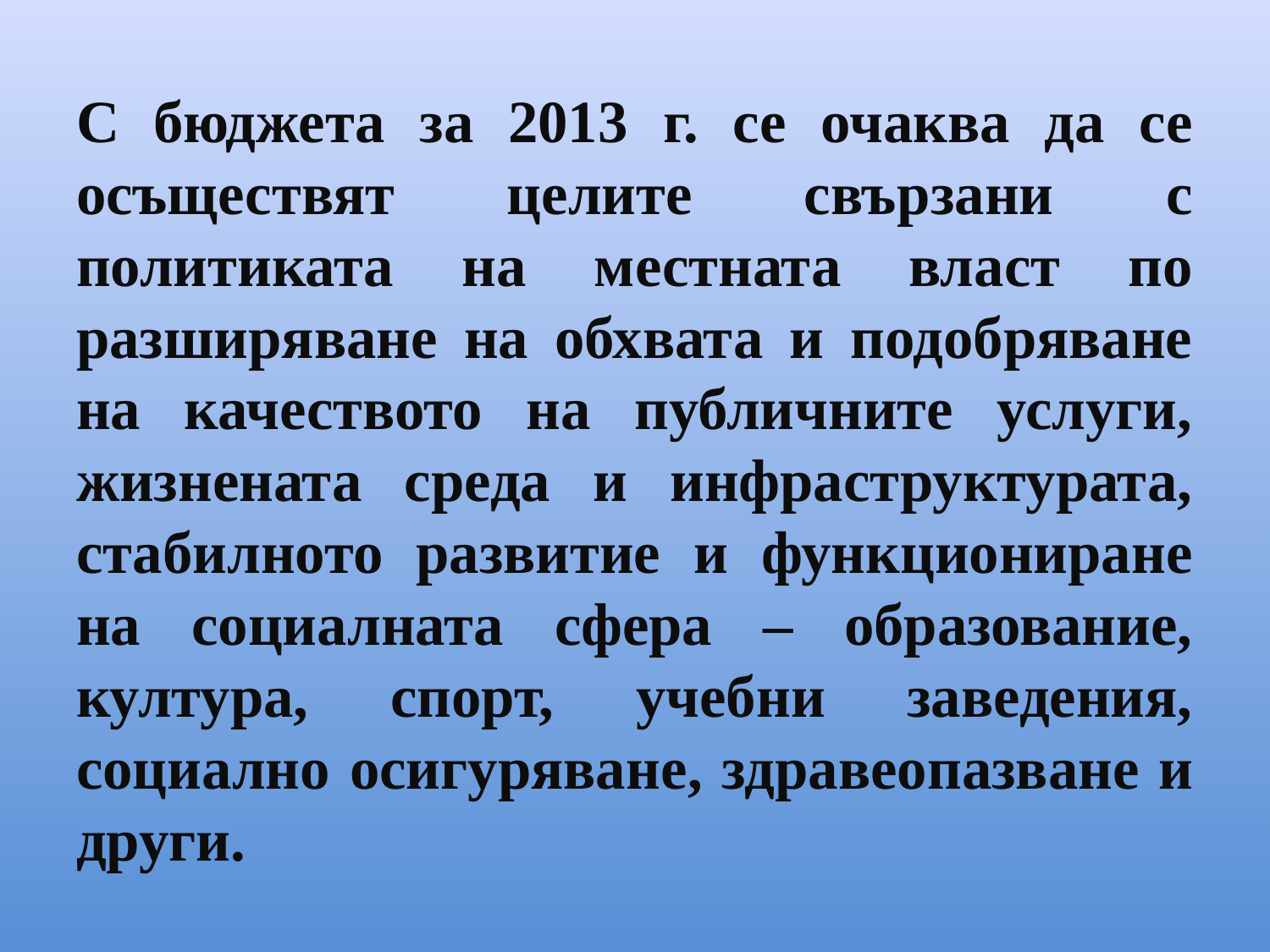

С бюджета за 2013 г. се очаква да се осъществят целите свързани с политиката на местната власт по разширяване на обхвата и подобряване на качеството на публичните услуги, жизнената среда и инфраструктурата, стабилното развитие и функциониране на социалната сфера – образование, култура, спорт, учебни заведения, социално осигуряване, здравеопазване и други.